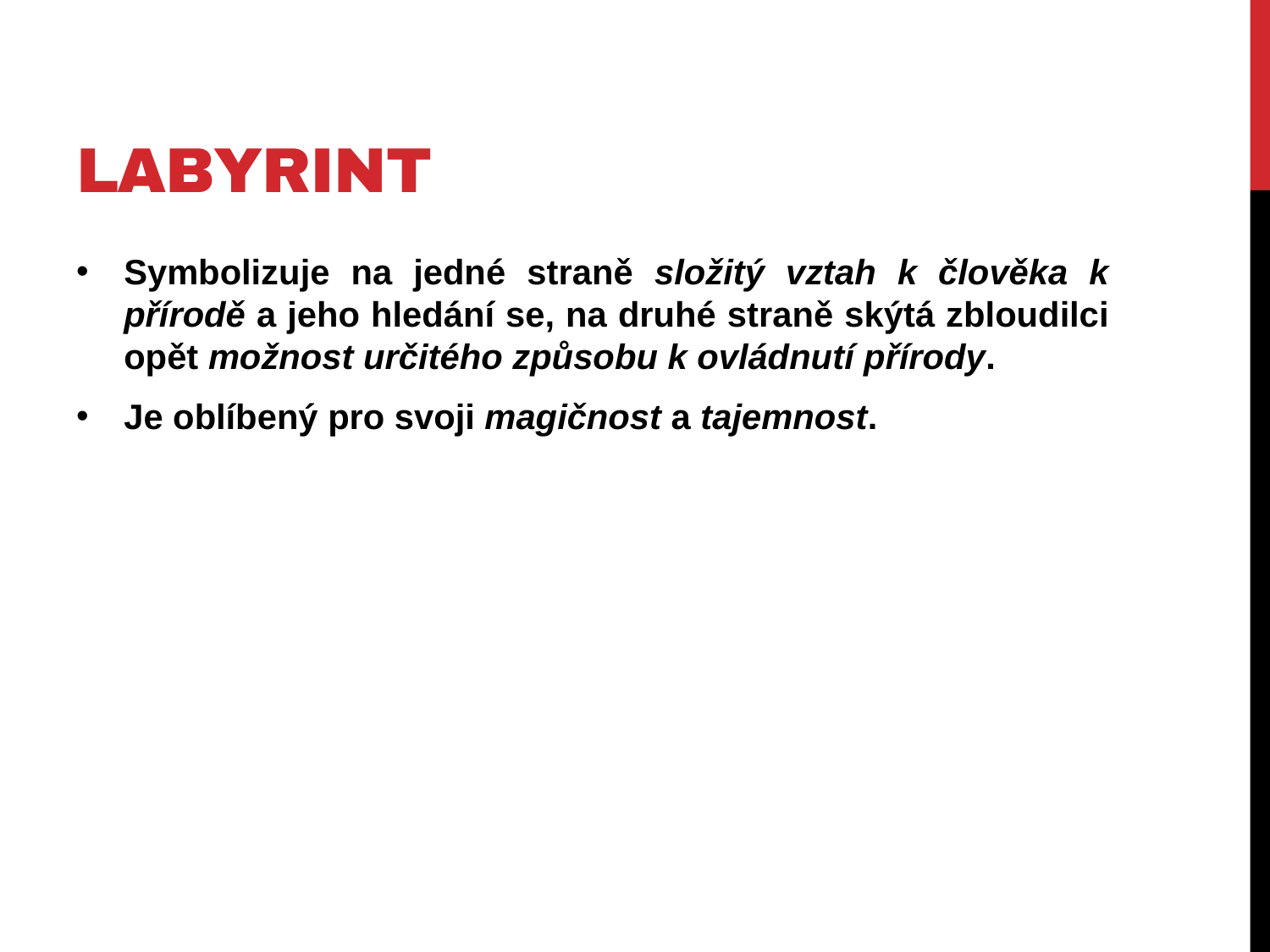

# labyrint
Symbolizuje na jedné straně složitý vztah k člověka k přírodě a jeho hledání se, na druhé straně skýtá zbloudilci opět možnost určitého způsobu k ovládnutí přírody.
Je oblíbený pro svoji magičnost a tajemnost.